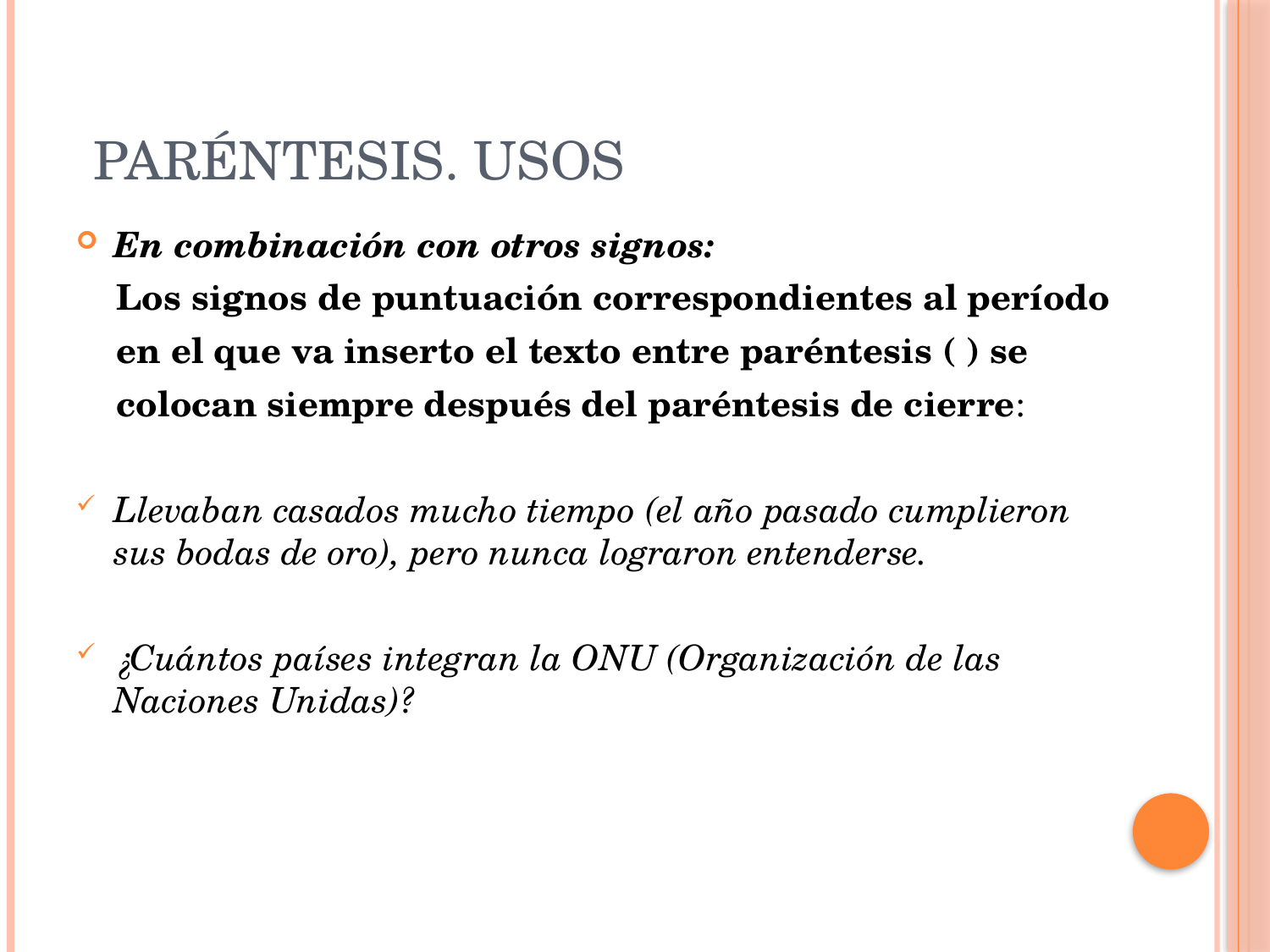

# paréntesis. usos
En combinación con otros signos:
    Los signos de puntuación correspondientes al período
    en el que va inserto el texto entre paréntesis ( ) se
    colocan siempre después del paréntesis de cierre:

Llevaban casados mucho tiempo (el año pasado cumplieron sus bodas de oro), pero nunca lograron entenderse.

¿Cuántos países integran la ONU (Organización de las Naciones Unidas)?